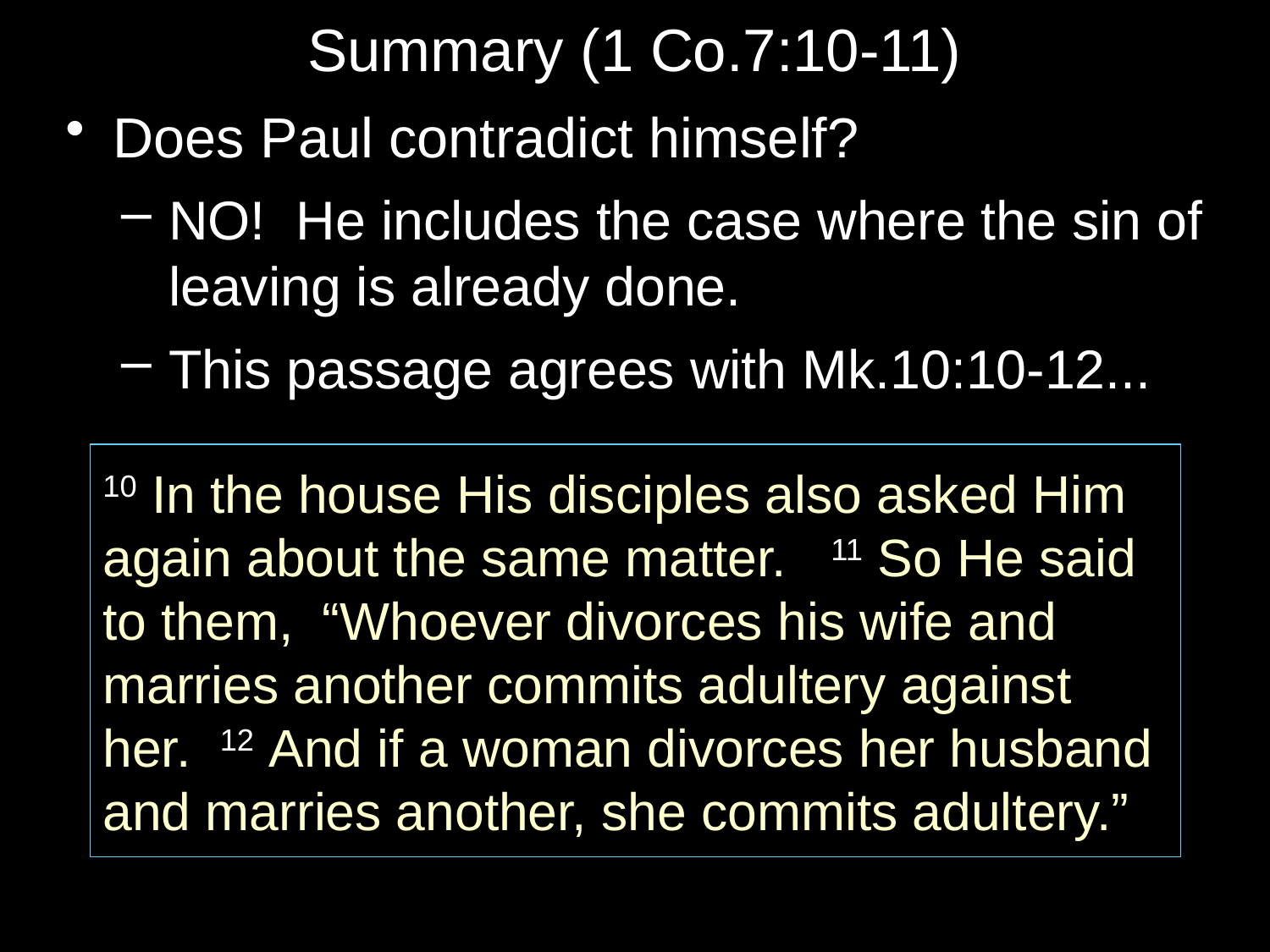

# Summary (1 Co.7:10-11)
Does Paul contradict himself?
NO!  He includes the case where the sin of leaving is already done.
This passage agrees with Mk.10:10-12...

10 In the house His disciples also asked Him again about the same matter.   11 So He said to them,  “Whoever divorces his wife and marries another commits adultery against her.  12 And if a woman divorces her husband and marries another, she commits adultery.”